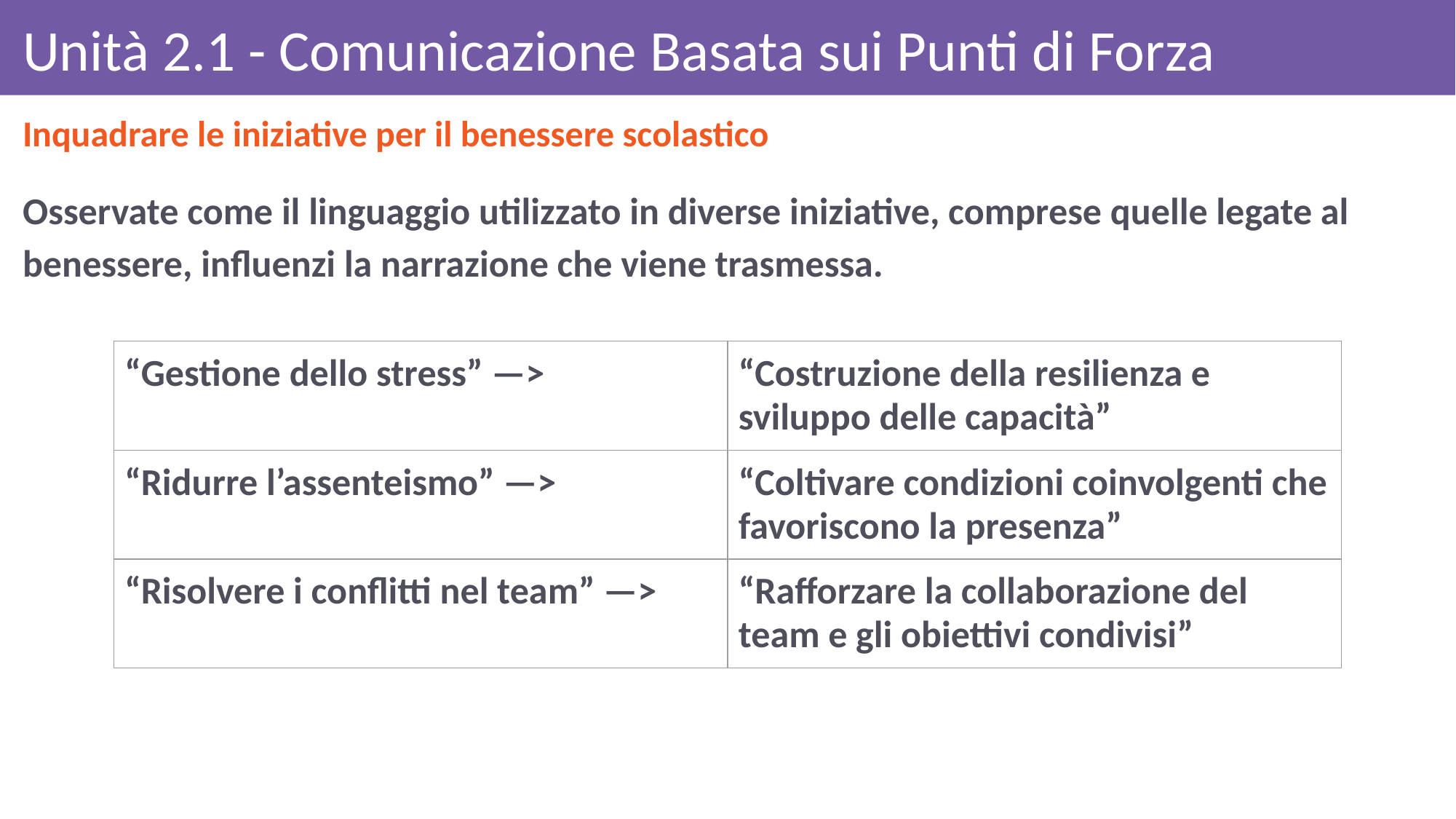

# Unità 2.1 - Comunicazione Basata sui Punti di Forza
Inquadrare le iniziative per il benessere scolastico
Osservate come il linguaggio utilizzato in diverse iniziative, comprese quelle legate al benessere, influenzi la narrazione che viene trasmessa.

| “Gestione dello stress” —> | “Costruzione della resilienza e sviluppo delle capacità” |
| --- | --- |
| “Ridurre l’assenteismo” —> | “Coltivare condizioni coinvolgenti che favoriscono la presenza” |
| “Risolvere i conflitti nel team” —> | “Rafforzare la collaborazione del team e gli obiettivi condivisi” |